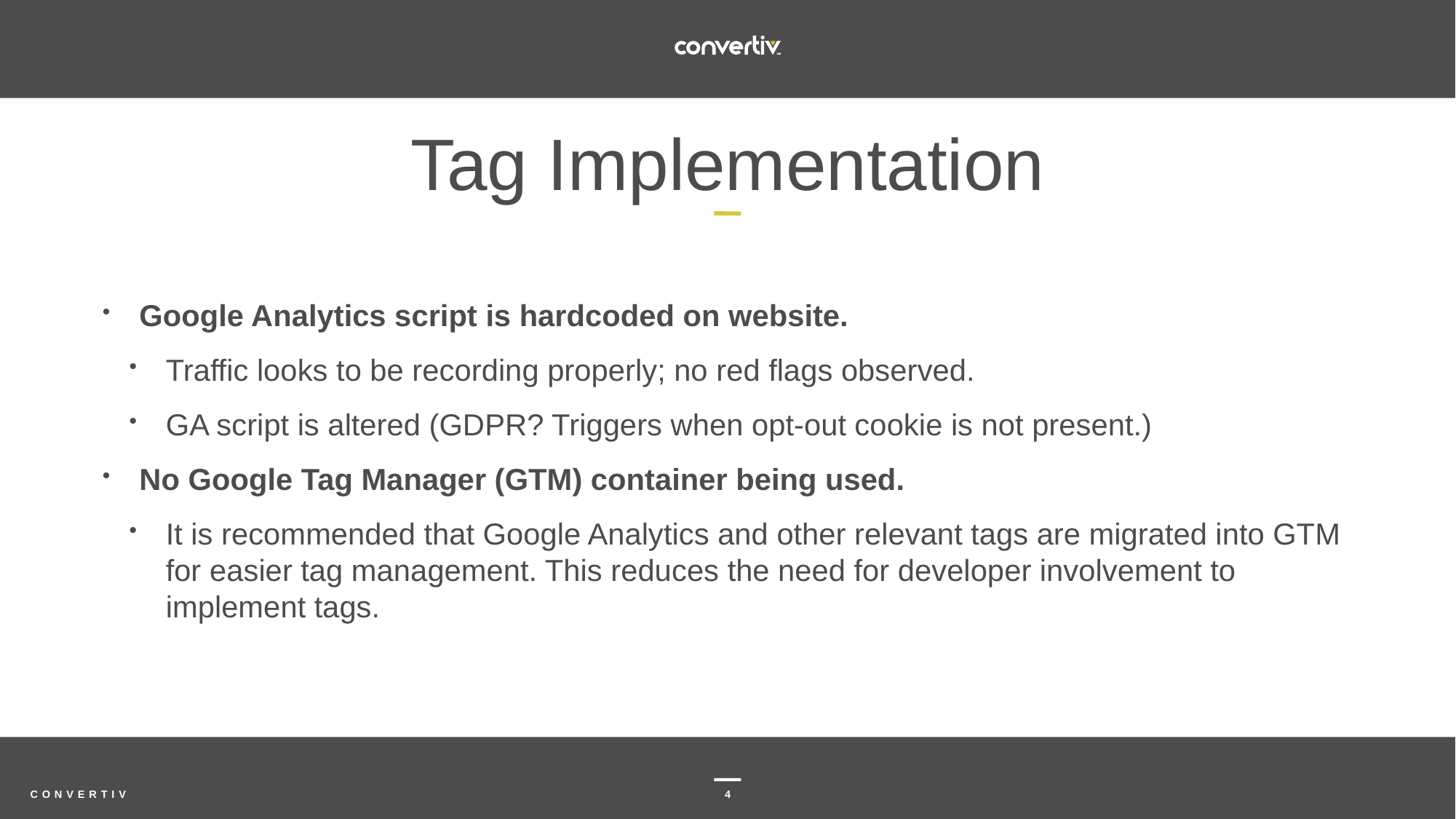

Tag Implementation
Google Analytics script is hardcoded on website.
Traffic looks to be recording properly; no red flags observed.
GA script is altered (GDPR? Triggers when opt-out cookie is not present.)
No Google Tag Manager (GTM) container being used.
It is recommended that Google Analytics and other relevant tags are migrated into GTM for easier tag management. This reduces the need for developer involvement to implement tags.